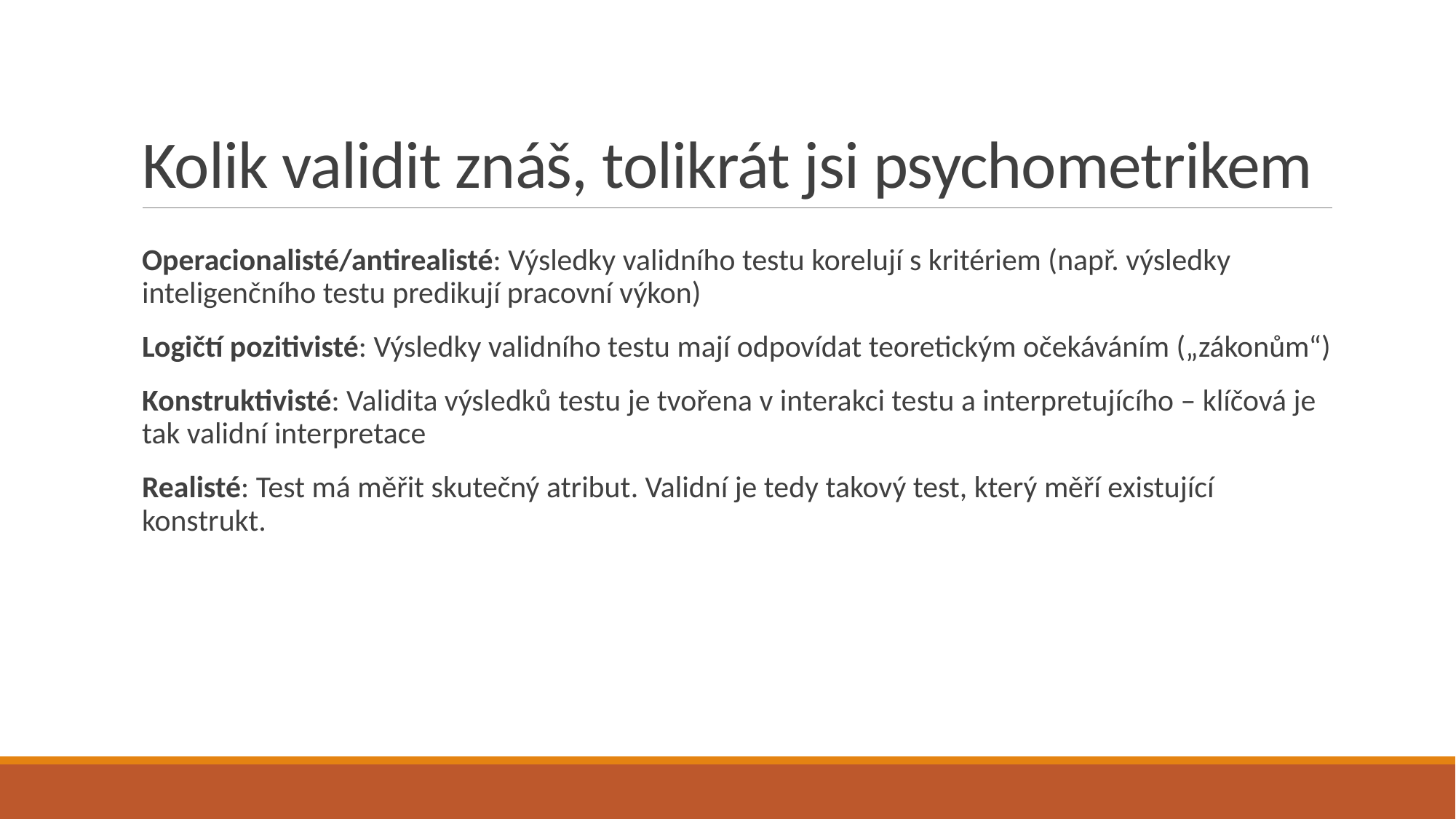

# Kolik validit znáš, tolikrát jsi psychometrikem
Operacionalisté/antirealisté: Výsledky validního testu korelují s kritériem (např. výsledky inteligenčního testu predikují pracovní výkon)
Logičtí pozitivisté: Výsledky validního testu mají odpovídat teoretickým očekáváním („zákonům“)
Konstruktivisté: Validita výsledků testu je tvořena v interakci testu a interpretujícího – klíčová je tak validní interpretace
Realisté: Test má měřit skutečný atribut. Validní je tedy takový test, který měří existující konstrukt.